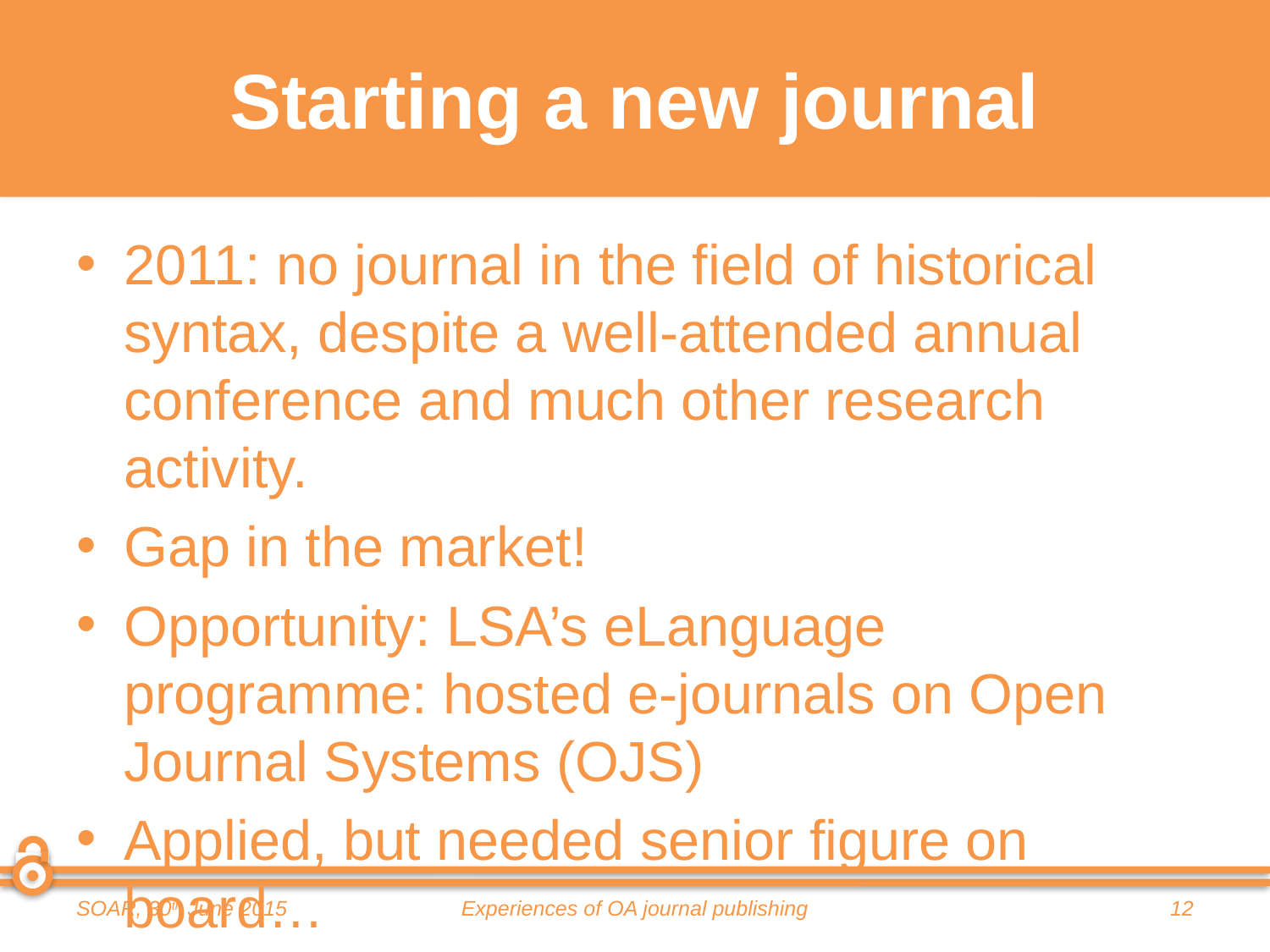

# Starting a new journal
2011: no journal in the field of historical syntax, despite a well-attended annual conference and much other research activity.
Gap in the market!
Opportunity: LSA’s eLanguage programme: hosted e-journals on Open Journal Systems (OJS)
Applied, but needed senior figure on board…

SOAR, 30th June 2015
Experiences of OA journal publishing
12